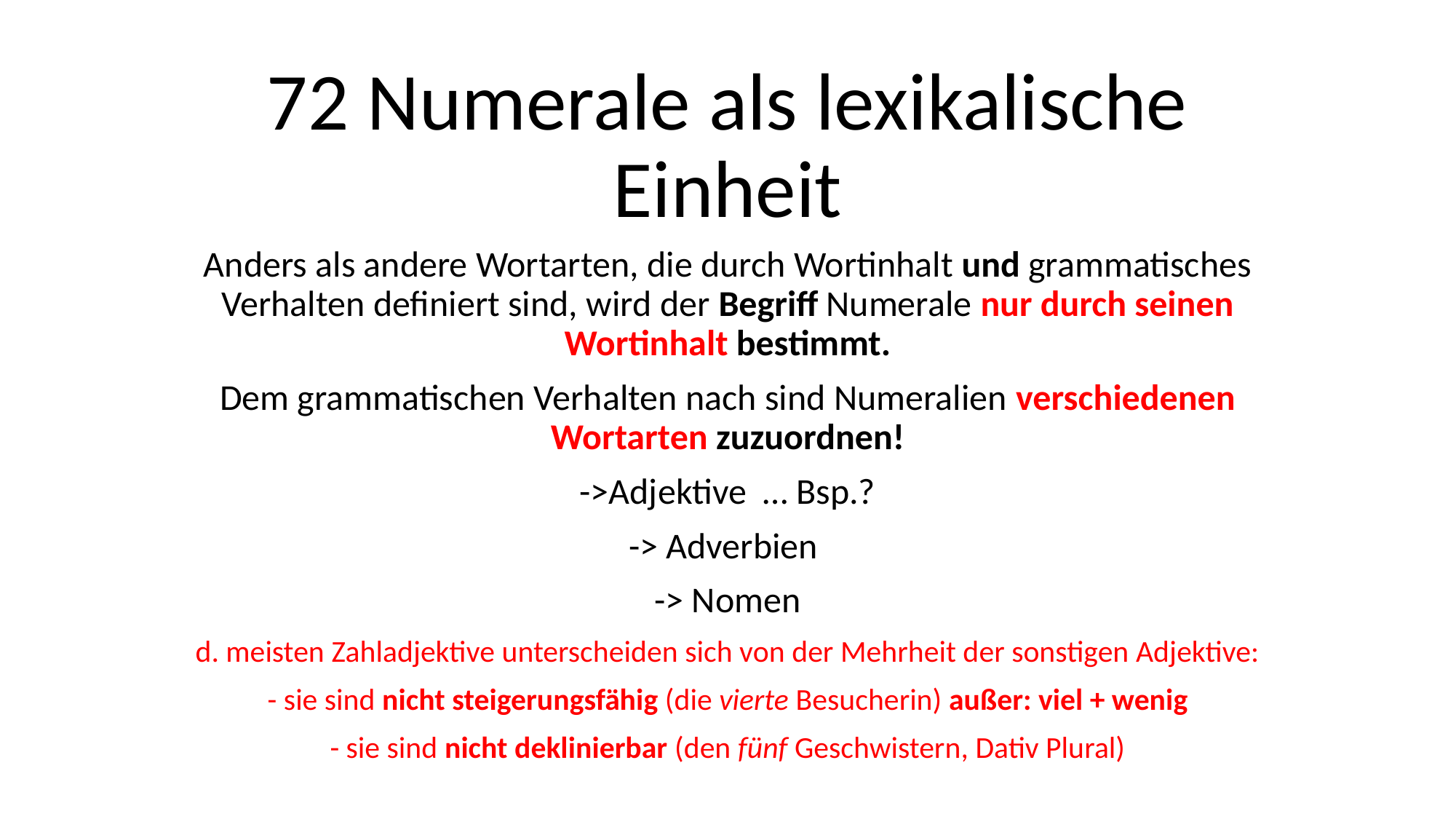

# 72 Numerale als lexikalische Einheit
Anders als andere Wortarten, die durch Wortinhalt und grammatisches Verhalten definiert sind, wird der Begriff Numerale nur durch seinen Wortinhalt bestimmt.
Dem grammatischen Verhalten nach sind Numeralien verschiedenen Wortarten zuzuordnen!
->Adjektive  … Bsp.?
-> Adverbien
-> Nomen
d. meisten Zahladjektive unterscheiden sich von der Mehrheit der sonstigen Adjektive:
- sie sind nicht steigerungsfähig (die vierte Besucherin) außer: viel + wenig
- sie sind nicht deklinierbar (den fünf Geschwistern, Dativ Plural)